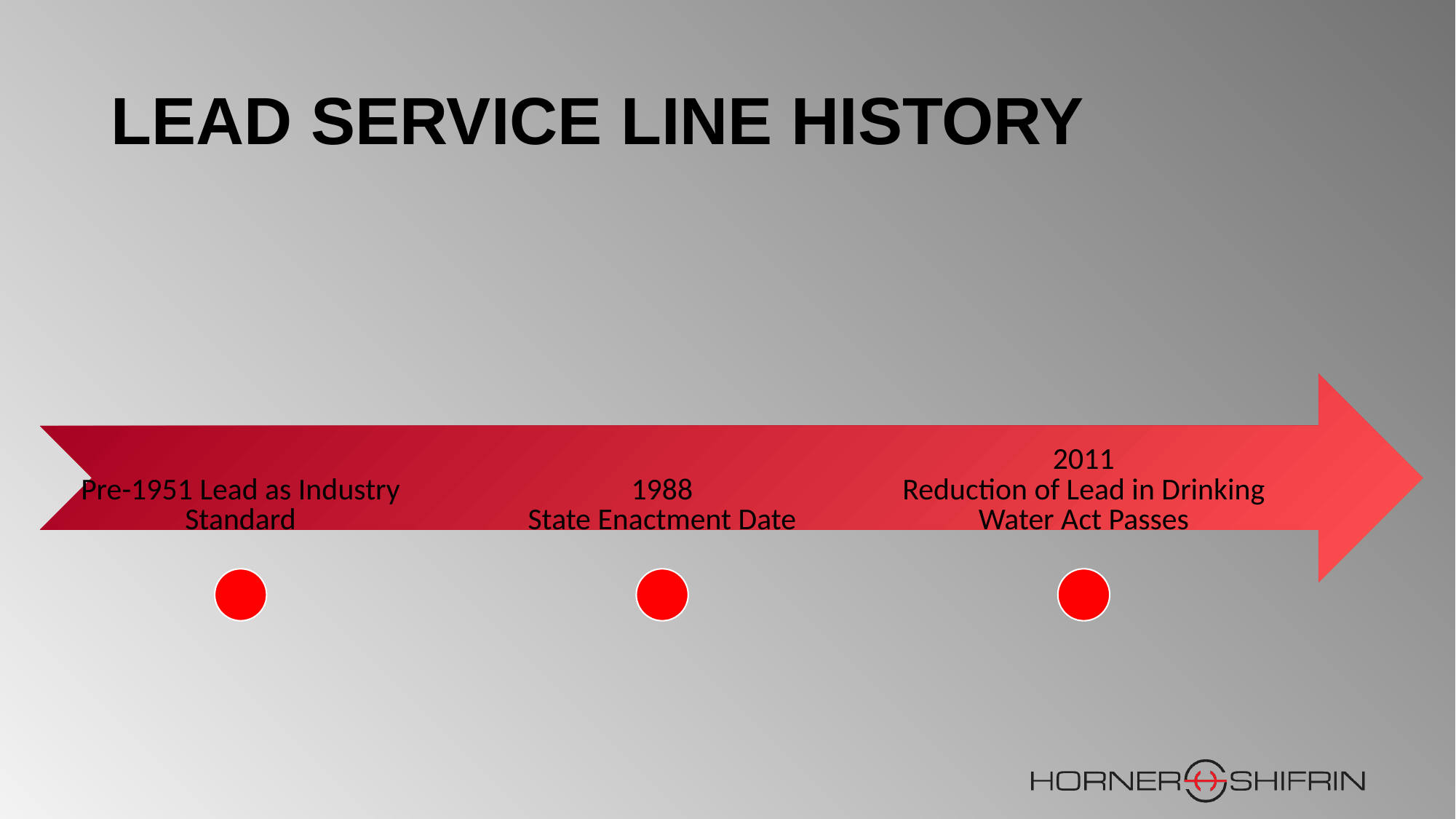

# Lead Service Line History
Pre-1951 Lead as Industry Standard
1988
State Enactment Date
2011
Reduction of Lead in Drinking Water Act Passes